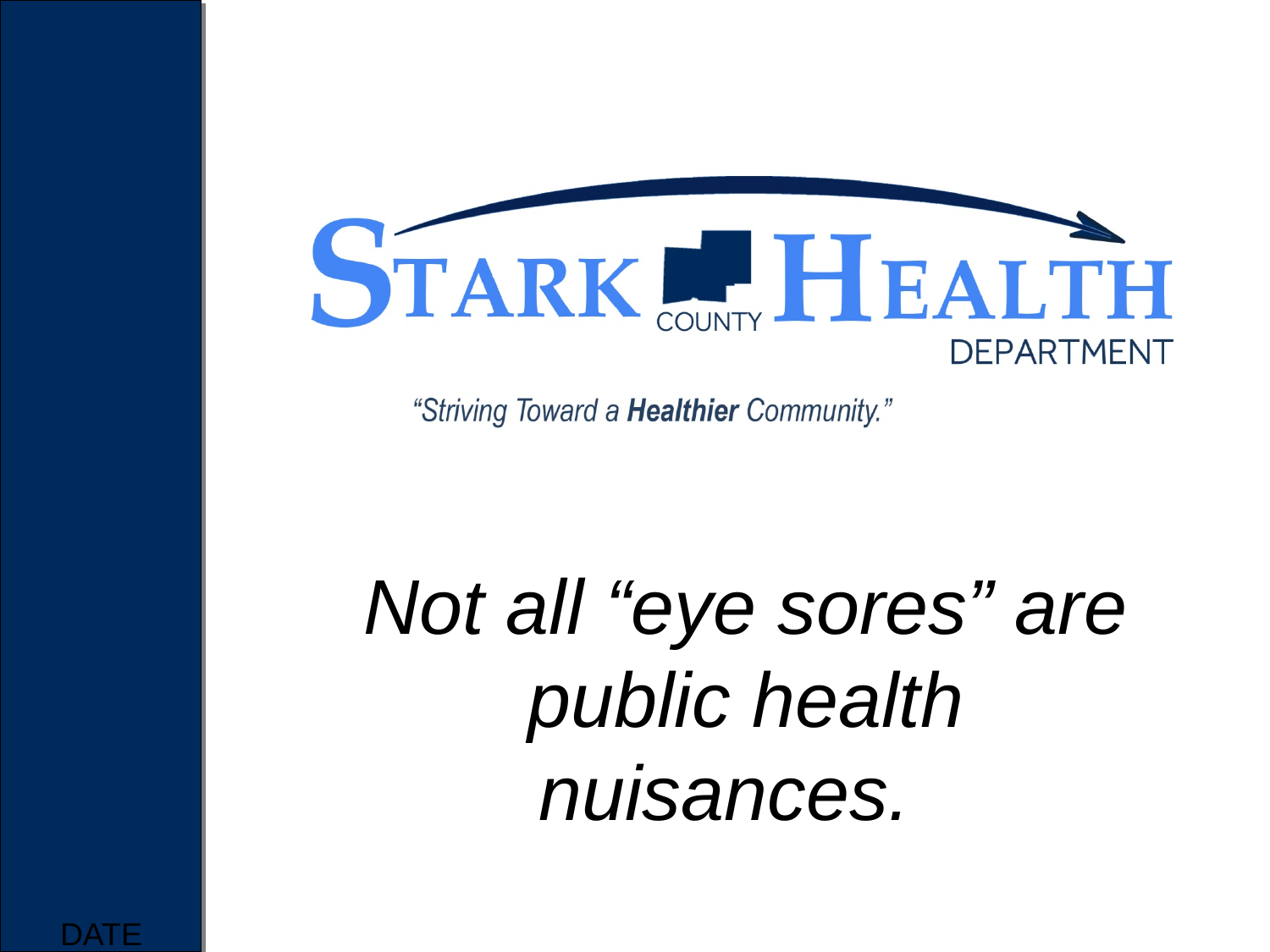

Not all “eye sores” are public health nuisances.
DATE